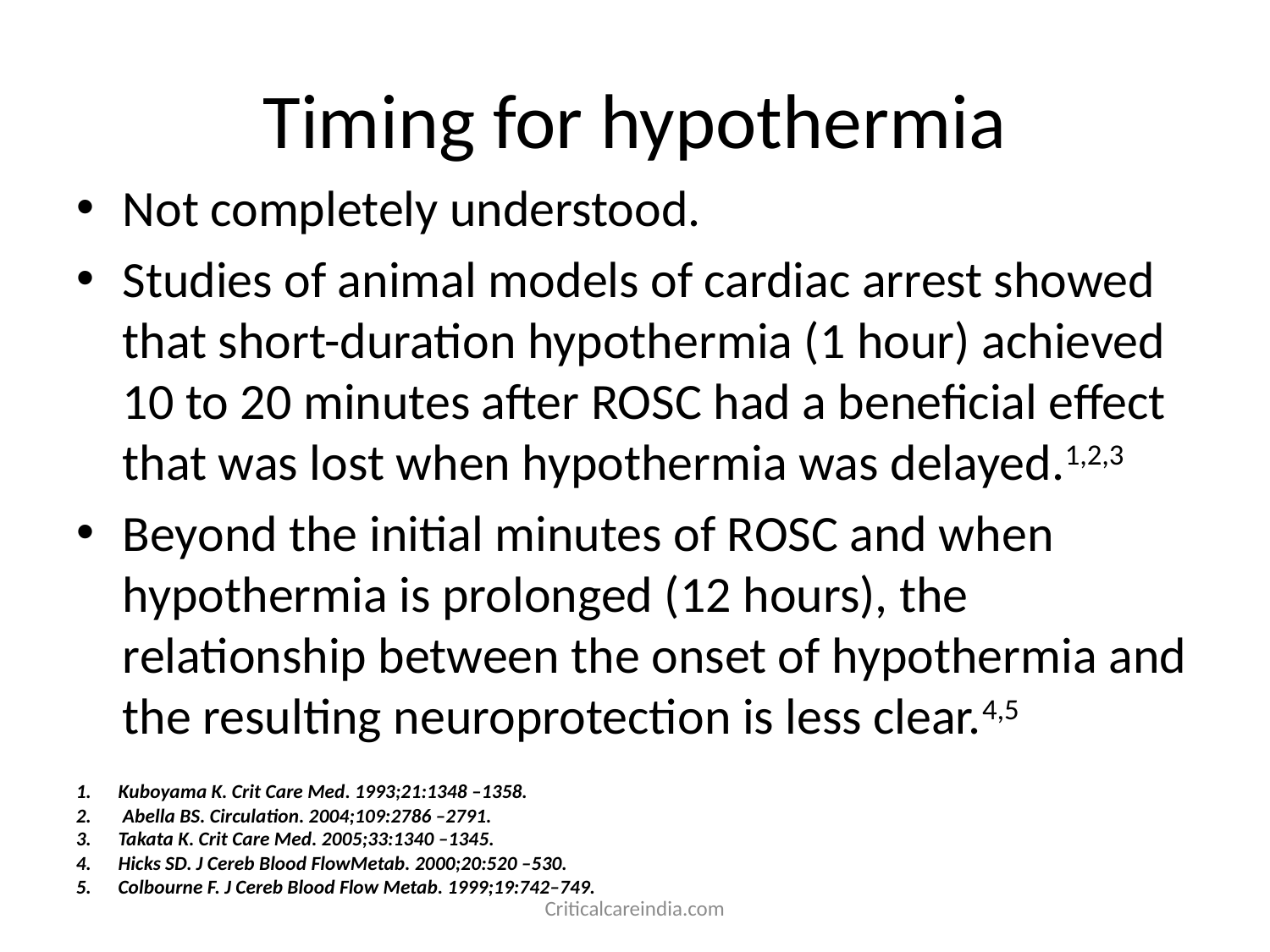

# Timing for hypothermia
Not completely understood.
Studies of animal models of cardiac arrest showed that short-duration hypothermia (1 hour) achieved 10 to 20 minutes after ROSC had a beneficial effect that was lost when hypothermia was delayed.1,2,3
Beyond the initial minutes of ROSC and when hypothermia is prolonged (12 hours), the relationship between the onset of hypothermia and the resulting neuroprotection is less clear.4,5

Kuboyama K. Crit Care Med. 1993;21:1348 –1358.
 Abella BS. Circulation. 2004;109:2786 –2791.
Takata K. Crit Care Med. 2005;33:1340 –1345.
Hicks SD. J Cereb Blood FlowMetab. 2000;20:520 –530.
Colbourne F. J Cereb Blood Flow Metab. 1999;19:742–749.

Criticalcareindia.com